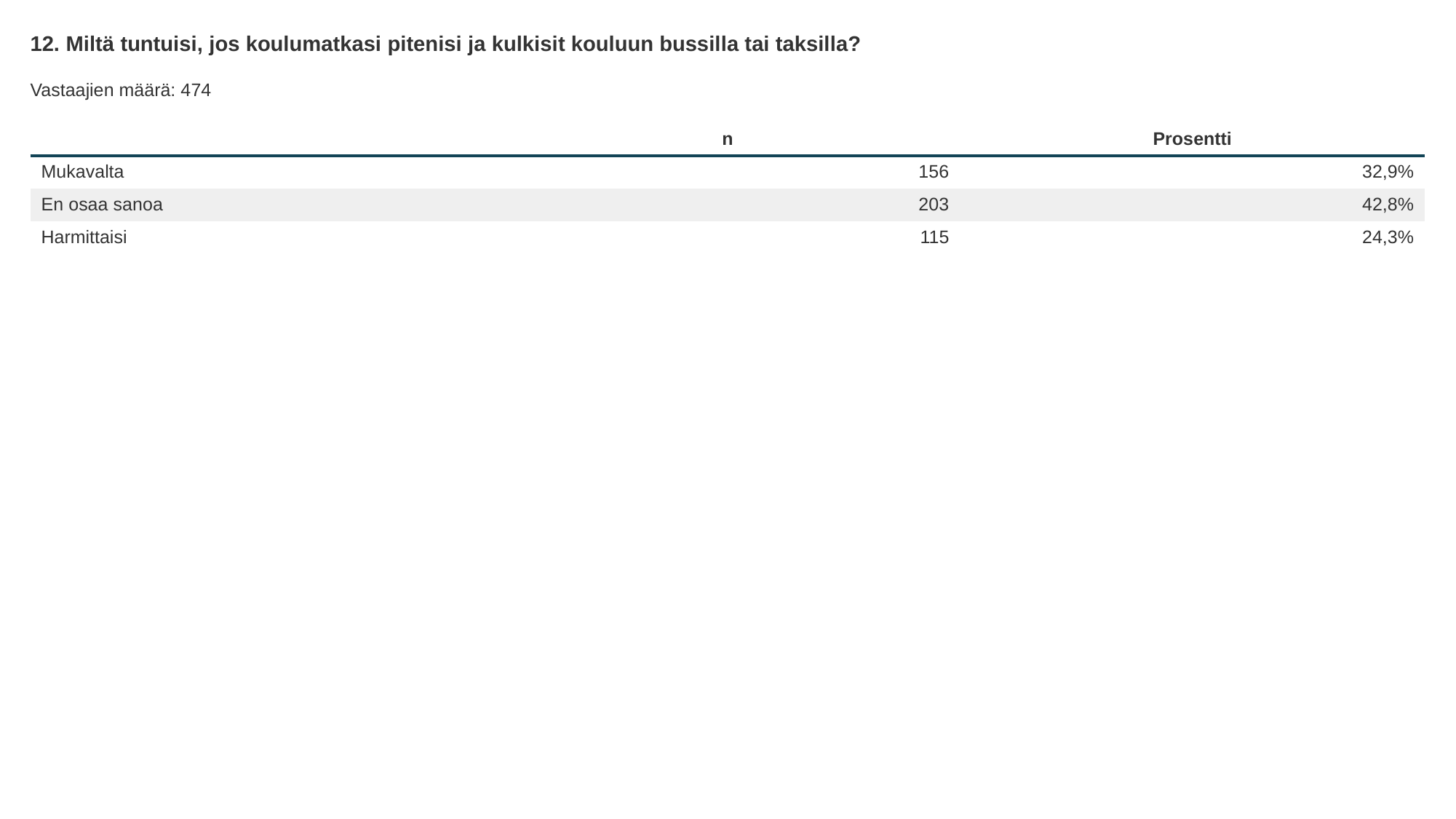

12. Miltä tuntuisi, jos koulumatkasi pitenisi ja kulkisit kouluun bussilla tai taksilla?
Vastaajien määrä: 474
|  | n | Prosentti |
| --- | --- | --- |
| Mukavalta | 156 | 32,9% |
| En osaa sanoa | 203 | 42,8% |
| Harmittaisi | 115 | 24,3% |